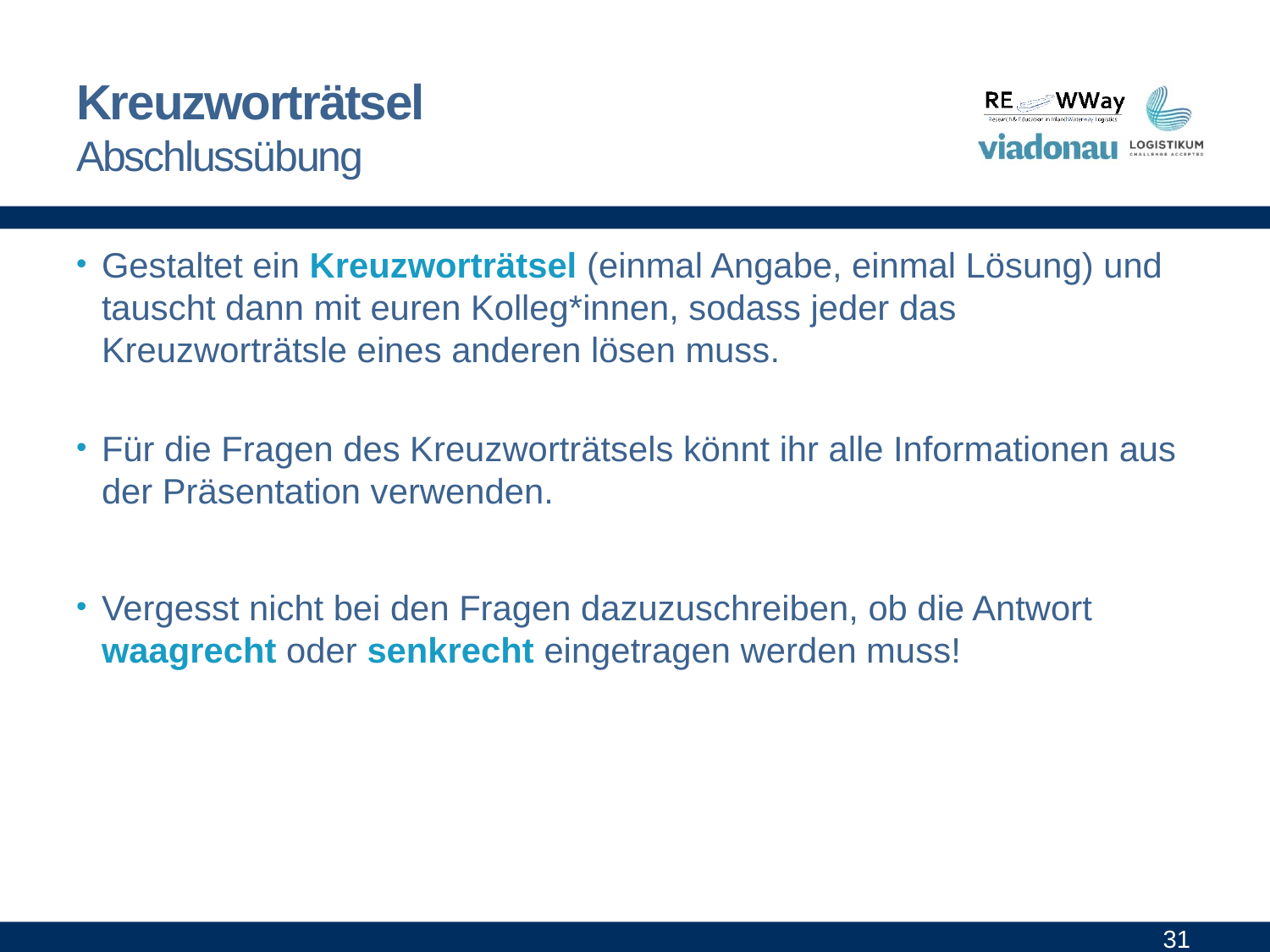

# Kreuzworträtsel Abschlussübung
Gestaltet ein Kreuzworträtsel (einmal Angabe, einmal Lösung) und tauscht dann mit euren Kolleg*innen, sodass jeder das Kreuzworträtsle eines anderen lösen muss.

Für die Fragen des Kreuzworträtsels könnt ihr alle Informationen aus der Präsentation verwenden.

Vergesst nicht bei den Fragen dazuzuschreiben, ob die Antwort waagrecht oder senkrecht eingetragen werden muss!
31